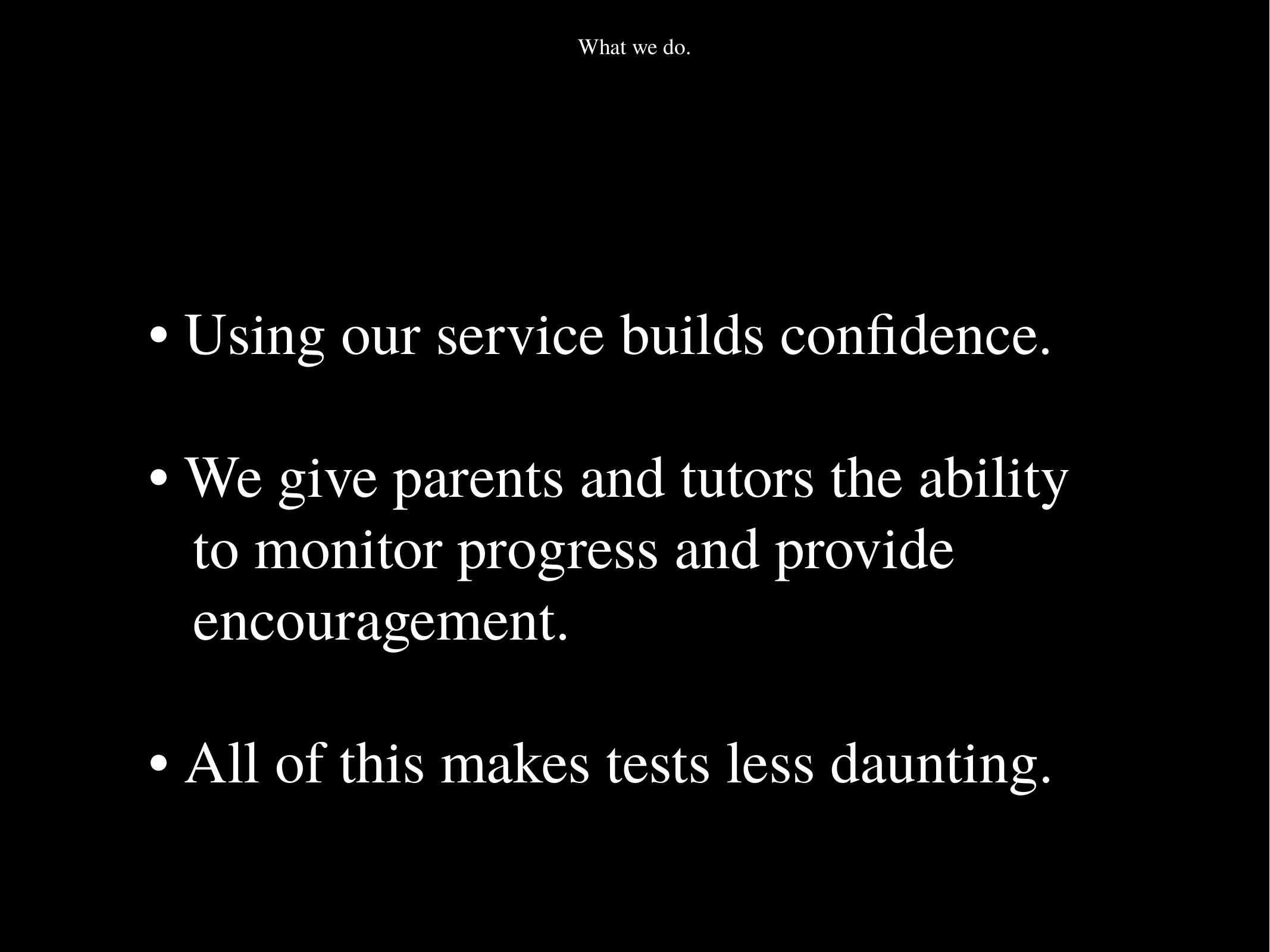

What we do.

• Using our service builds confidence.

• We give parents and tutors the ability
   to monitor progress and provide
   encouragement.

• All of this makes tests less daunting.